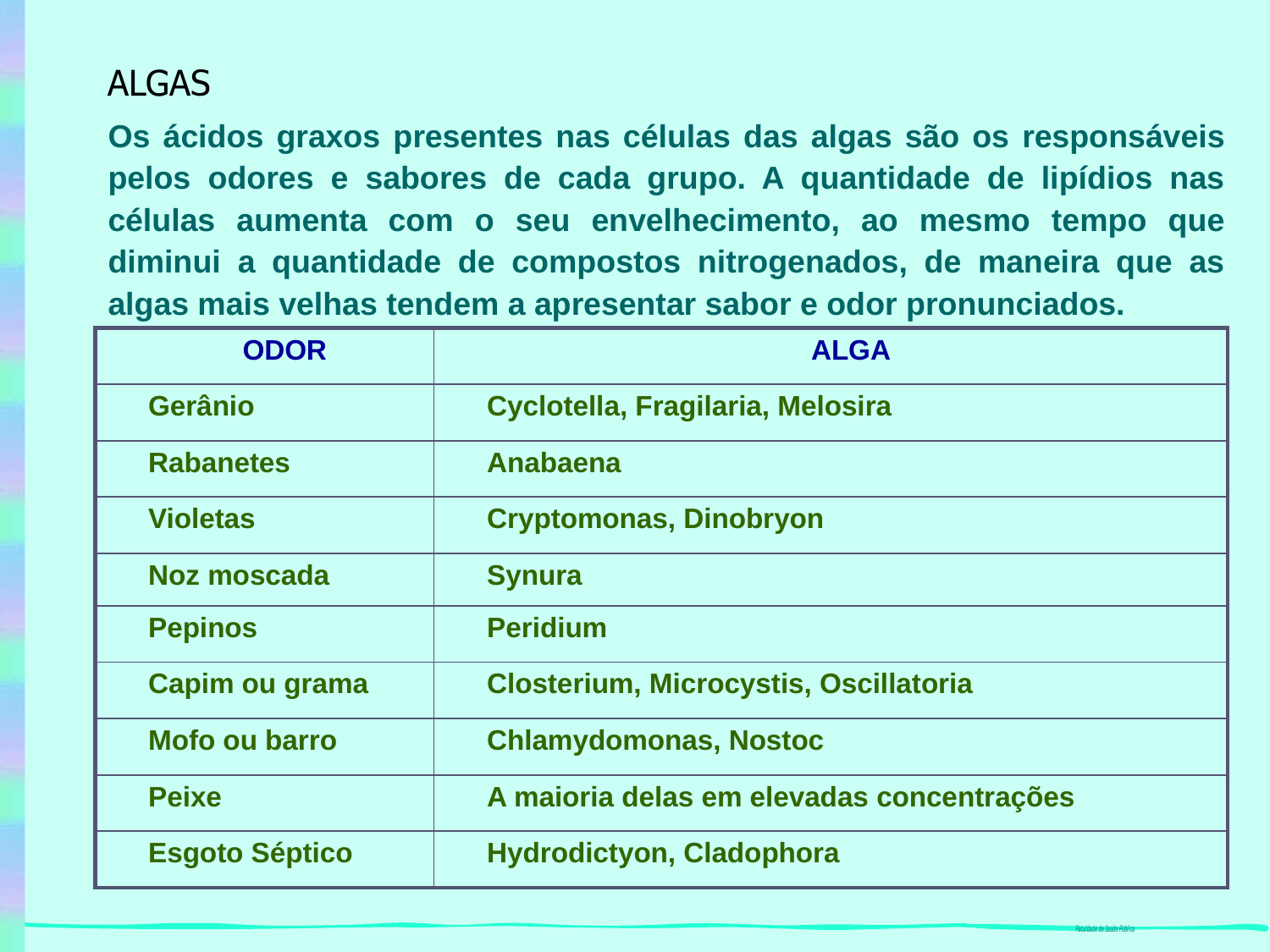

ALGAS
Os ácidos graxos presentes nas células das algas são os responsáveis pelos odores e sabores de cada grupo. A quantidade de lipídios nas células aumenta com o seu envelhecimento, ao mesmo tempo que diminui a quantidade de compostos nitrogenados, de maneira que as algas mais velhas tendem a apresentar sabor e odor pronunciados.

| ODOR | ALGA |
| --- | --- |
| Gerânio | Cyclotella, Fragilaria, Melosira |
| Rabanetes | Anabaena |
| Violetas | Cryptomonas, Dinobryon |
| Noz moscada | Synura |
| Pepinos | Peridium |
| Capim ou grama | Closterium, Microcystis, Oscillatoria |
| Mofo ou barro | Chlamydomonas, Nostoc |
| Peixe | A maioria delas em elevadas concentrações |
| Esgoto Séptico | Hydrodictyon, Cladophora |